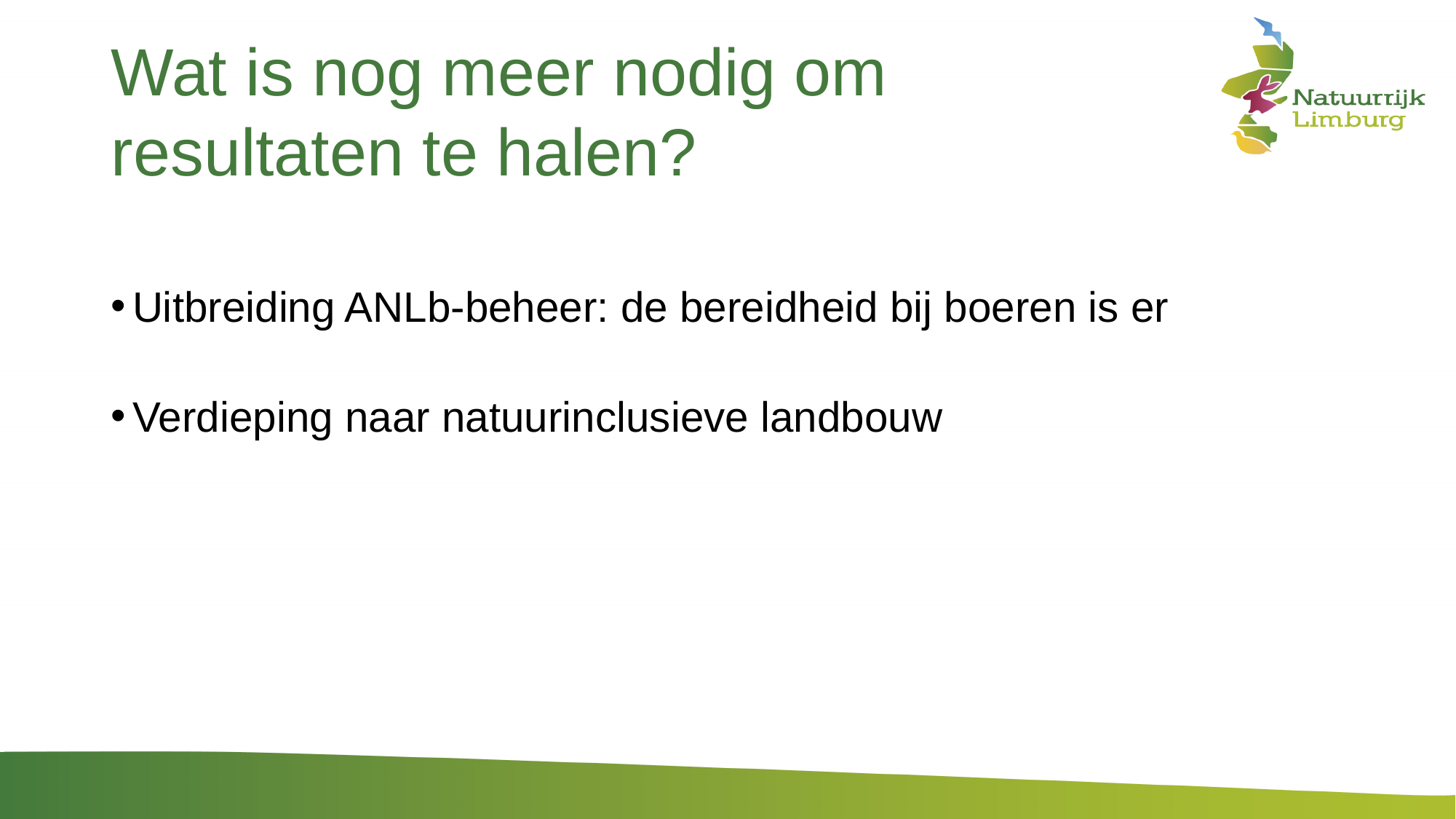

# Wat is nog meer nodig om resultaten te halen?
Uitbreiding ANLb-beheer: de bereidheid bij boeren is er
Verdieping naar natuurinclusieve landbouw